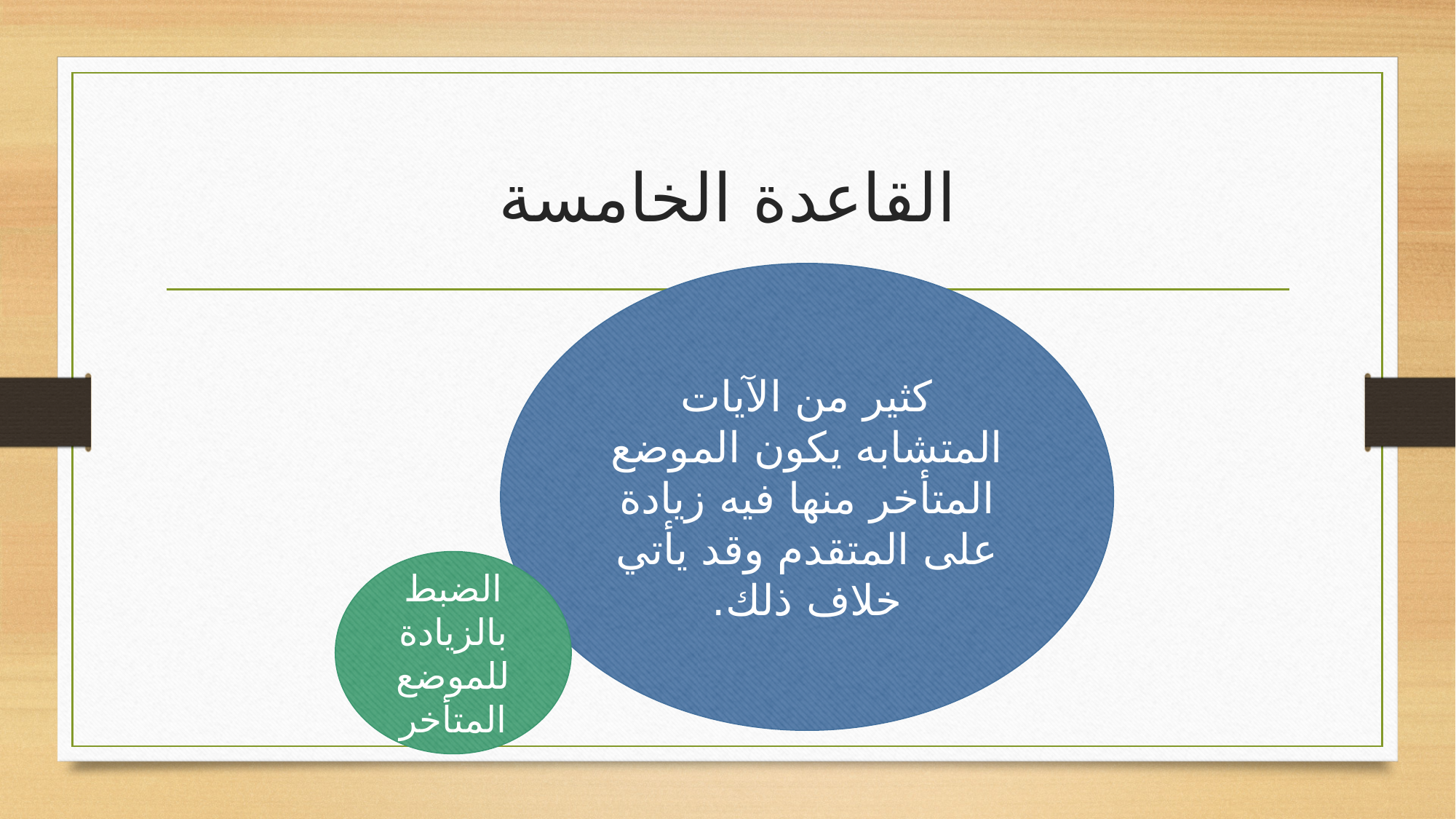

# القاعدة الخامسة
كثير من الآيات المتشابه يكون الموضع المتأخر منها فيه زيادة على المتقدم وقد يأتي خلاف ذلك.
الضبط بالزيادة للموضع المتأخر